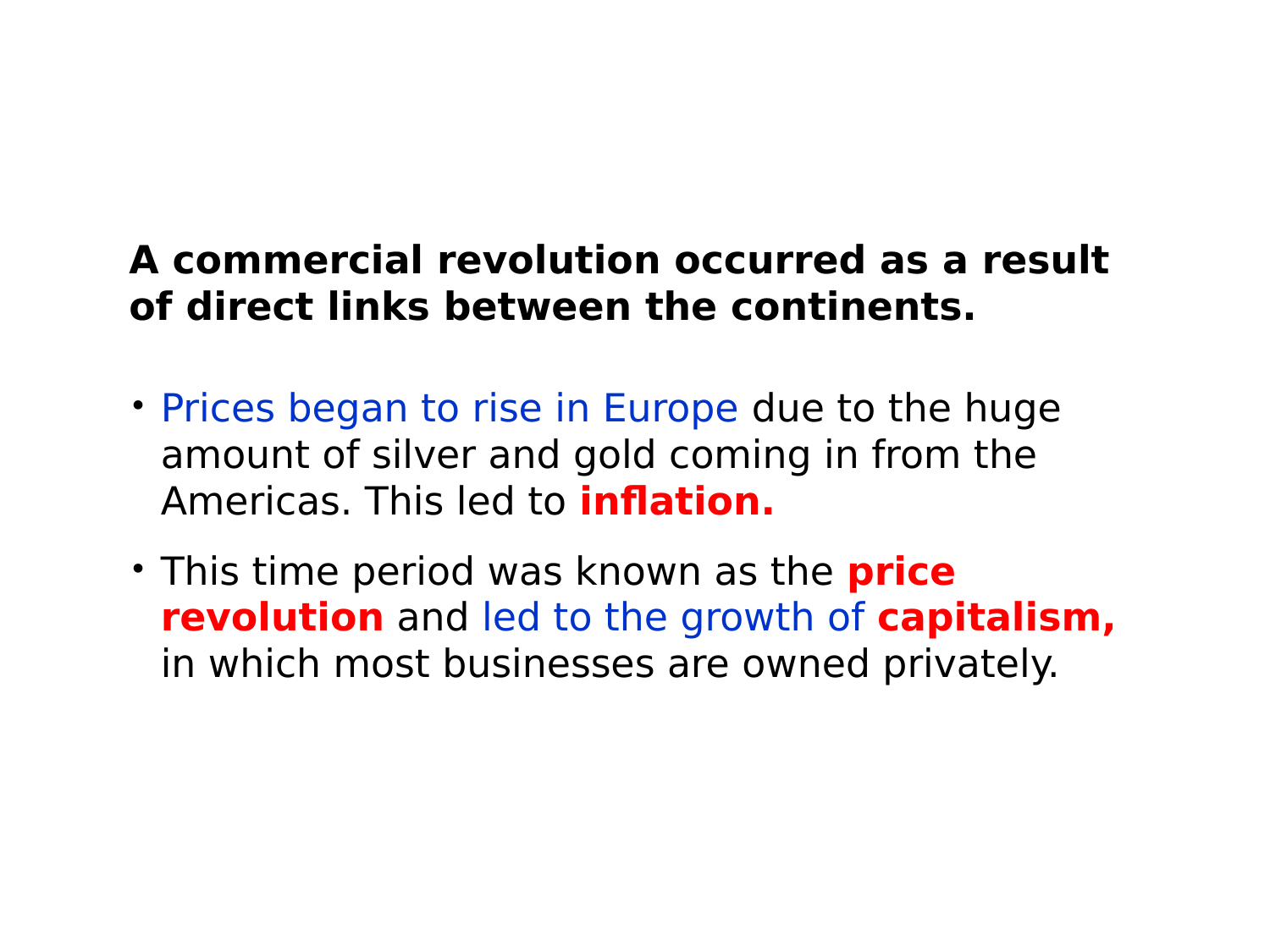

A commercial revolution occurred as a result of direct links between the continents.
Prices began to rise in Europe due to the huge amount of silver and gold coming in from the Americas. This led to inflation.
This time period was known as the price revolution and led to the growth of capitalism, in which most businesses are owned privately.